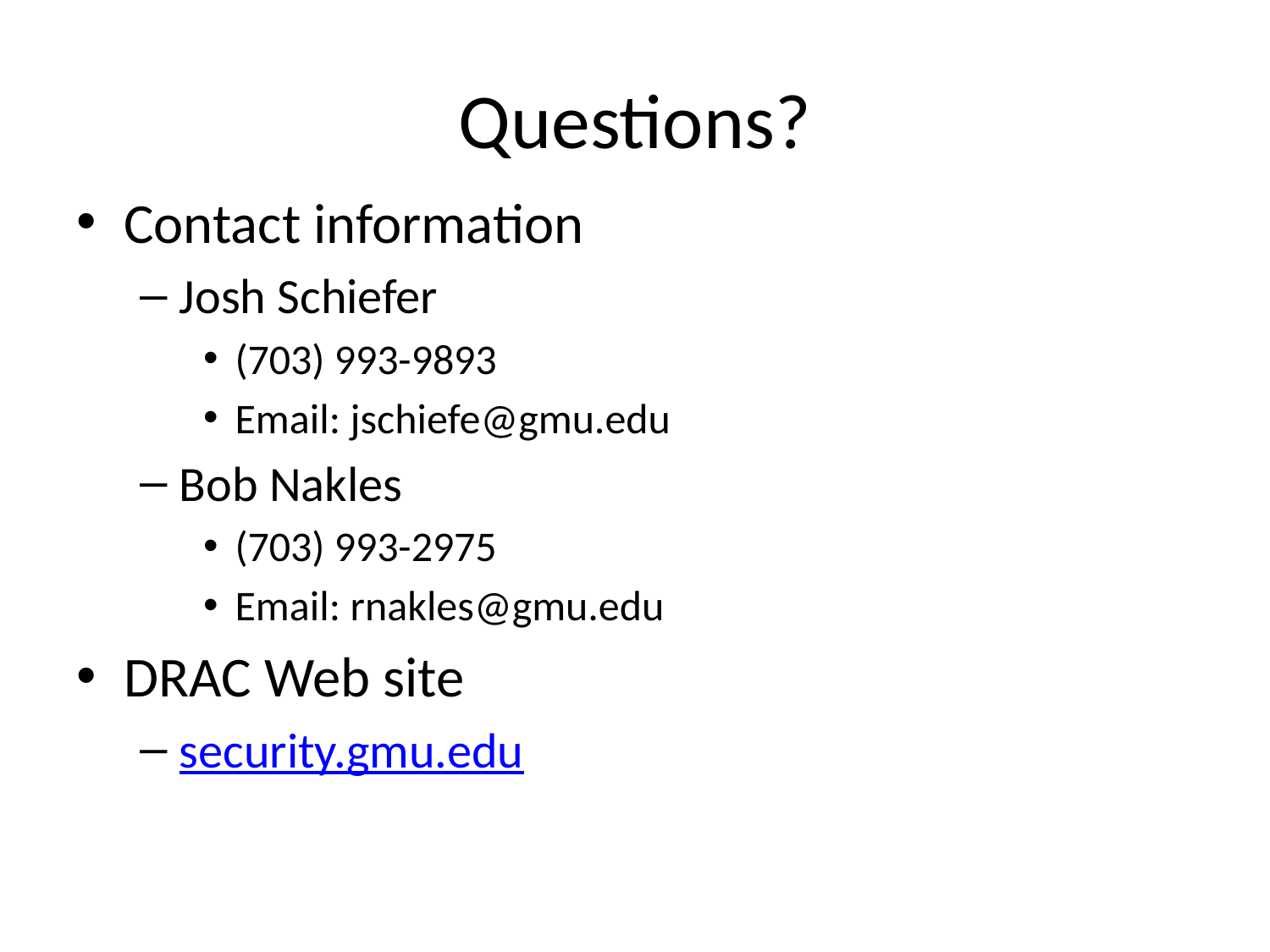

# Questions?
Contact information
Josh Schiefer
(703) 993-9893
Email: jschiefe@gmu.edu
Bob Nakles
(703) 993-2975
Email: rnakles@gmu.edu
DRAC Web site
security.gmu.edu